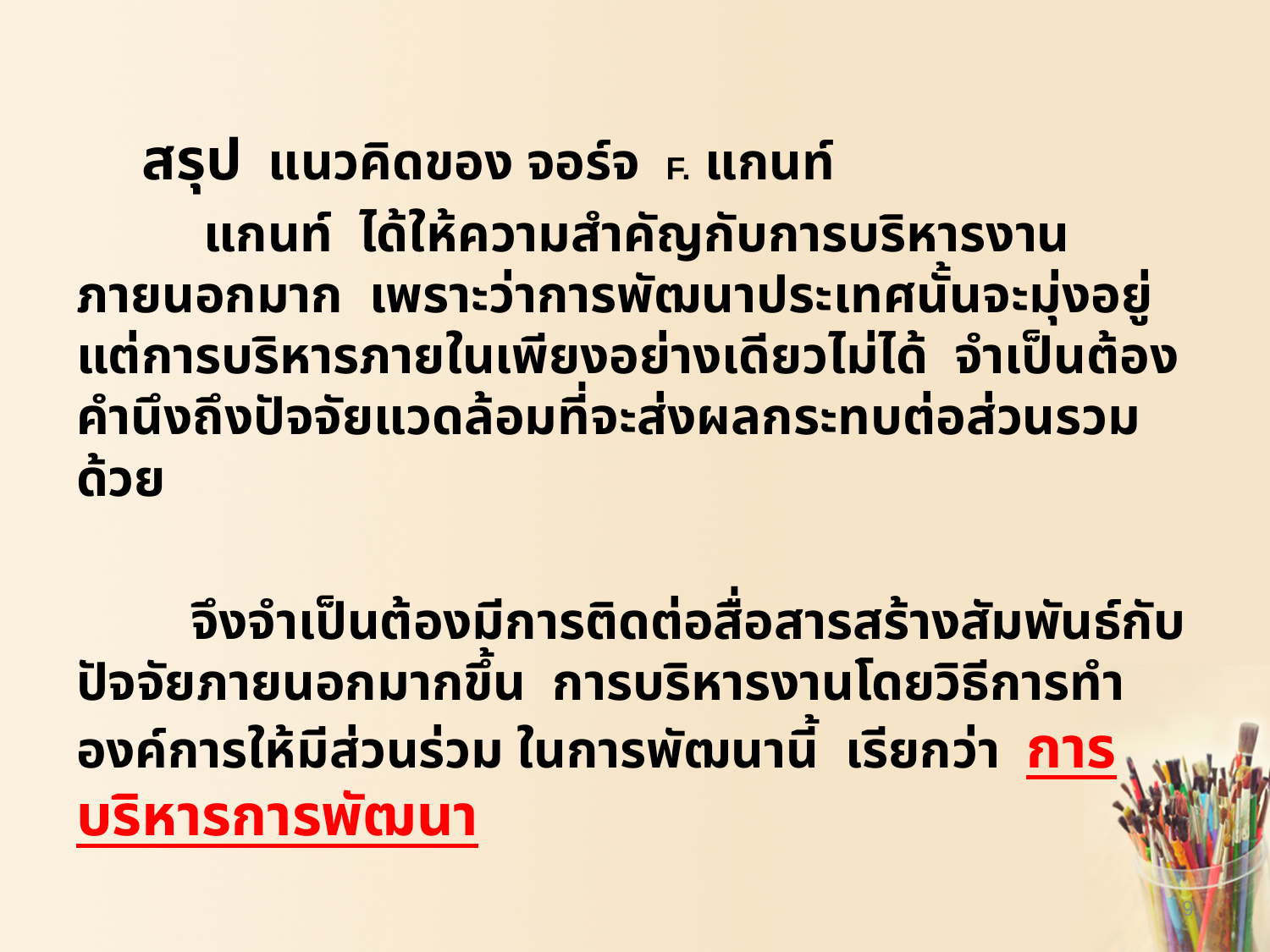

#
     สรุป  แนวคิดของ จอร์จ  F. แกนท์
	 แกนท์  ได้ให้ความสำคัญกับการบริหารงานภายนอกมาก  เพราะว่าการพัฒนาประเทศนั้นจะมุ่งอยู่แต่การบริหารภายในเพียงอย่างเดียวไม่ได้  จำเป็นต้องคำนึงถึงปัจจัยแวดล้อมที่จะส่งผลกระทบต่อส่วนรวมด้วย

	จึงจำเป็นต้องมีการติดต่อสื่อสารสร้างสัมพันธ์กับปัจจัยภายนอกมากขึ้น  การบริหารงานโดยวิธีการทำองค์การให้มีส่วนร่วม ในการพัฒนานี้  เรียกว่า  การบริหารการพัฒนา
9